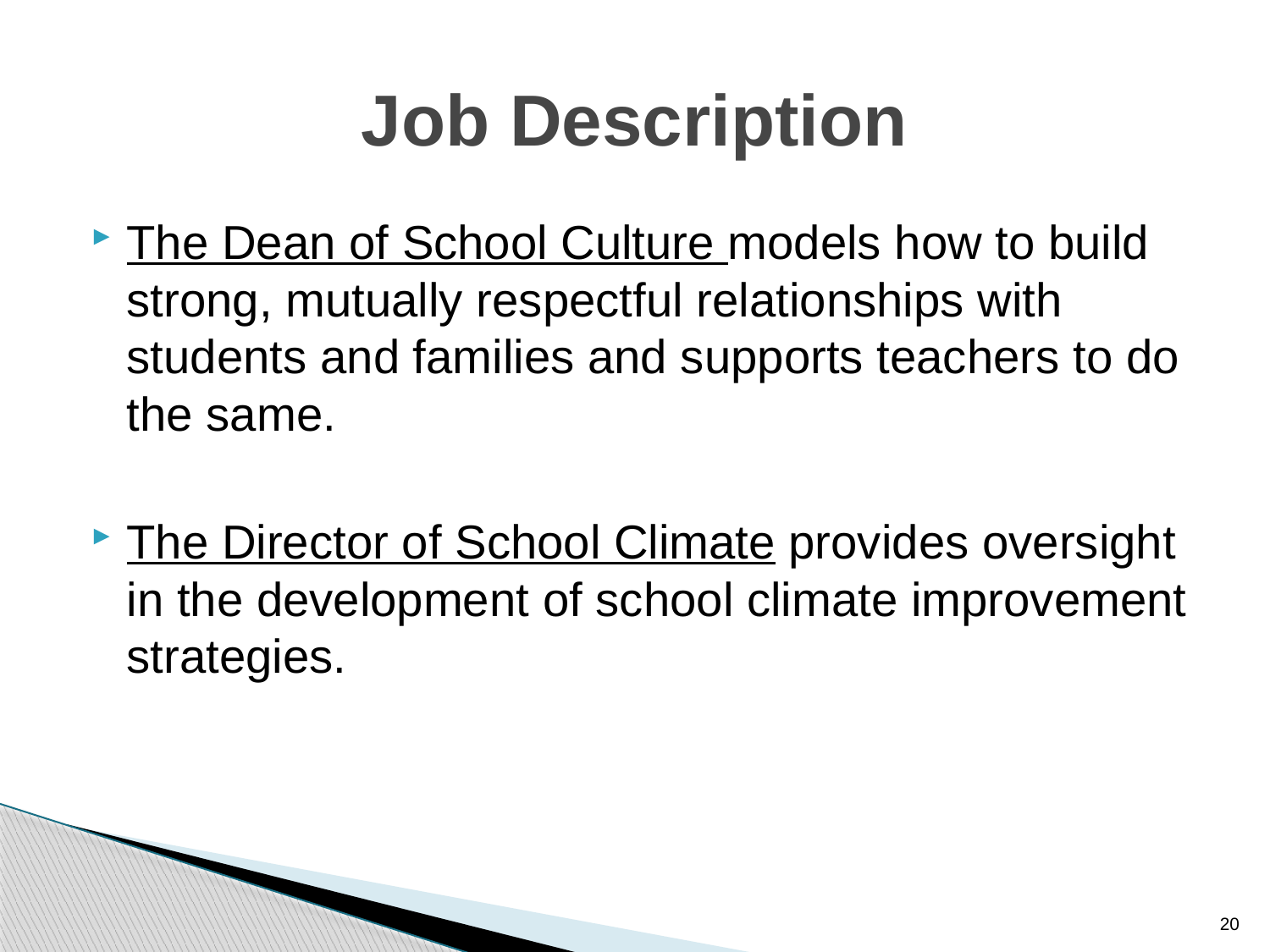

# Job Description
The Dean of School Culture models how to build strong, mutually respectful relationships with students and families and supports teachers to do the same.

The Director of School Climate provides oversight in the development of school climate improvement strategies.
20